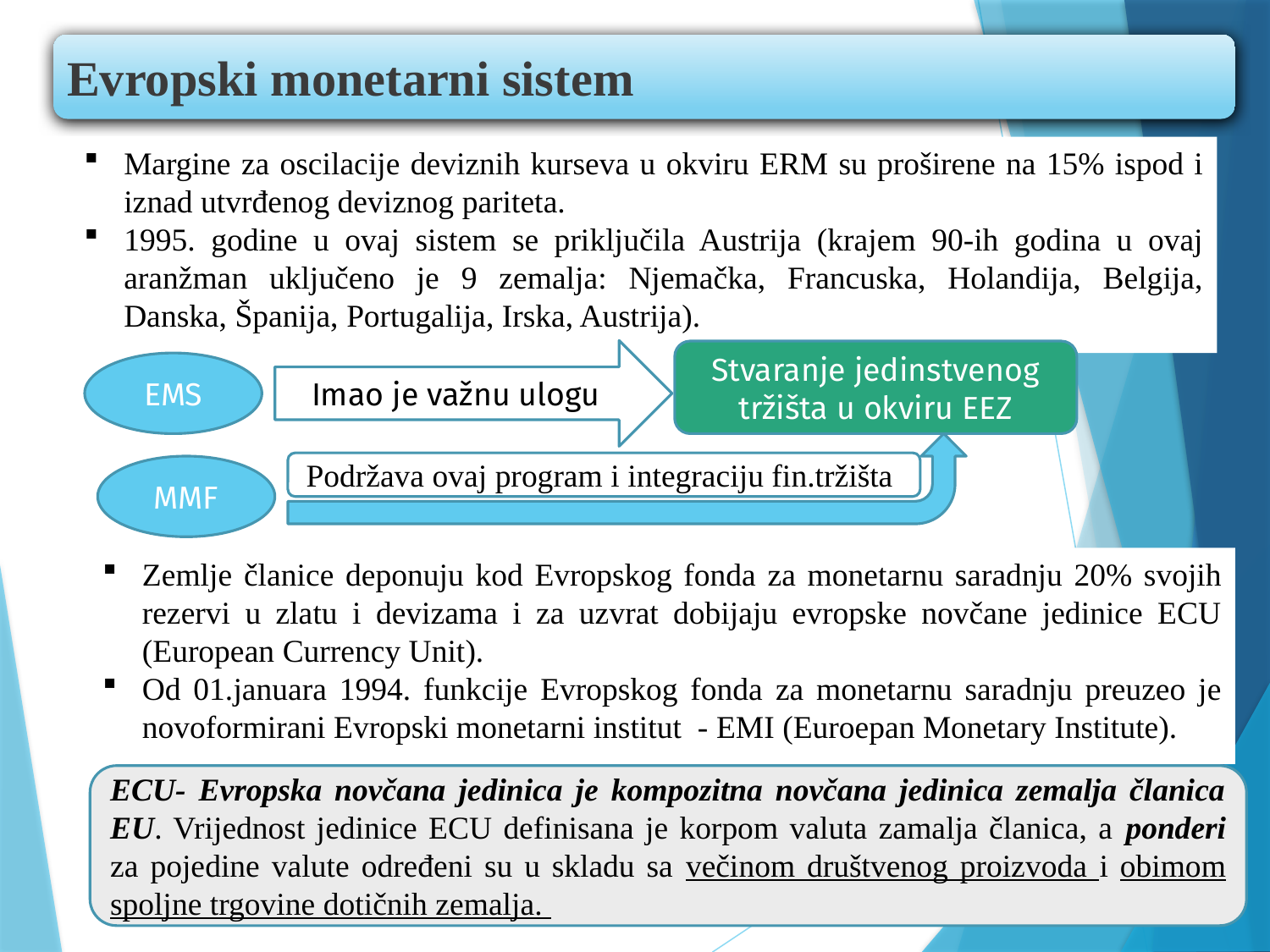

Evropski monetarni sistem
Margine za oscilacije deviznih kurseva u okviru ERM su proširene na 15% ispod i iznad utvrđenog deviznog pariteta.
1995. godine u ovaj sistem se priključila Austrija (krajem 90-ih godina u ovaj aranžman uključeno je 9 zemalja: Njemačka, Francuska, Holandija, Belgija, Danska, Španija, Portugalija, Irska, Austrija).

Imao je važnu ulogu
Stvaranje jedinstvenog tržišta u okviru EEZ
EMS
Podržava ovaj program i integraciju fin.tržišta
MMF
Zemlje članice deponuju kod Evropskog fonda za monetarnu saradnju 20% svojih rezervi u zlatu i devizama i za uzvrat dobijaju evropske novčane jedinice ECU (European Currency Unit).
Od 01.januara 1994. funkcije Evropskog fonda za monetarnu saradnju preuzeo je novoformirani Evropski monetarni institut  - EMI (Euroepan Monetary Institute).
ECU- Evropska novčana jedinica je kompozitna novčana jedinica zemalja članica EU. Vrijednost jedinice ECU definisana je korpom valuta zamalja članica, a ponderi za pojedine valute određeni su u skladu sa večinom društvenog proizvoda i obimom spoljne trgovine dotičnih zemalja.
10